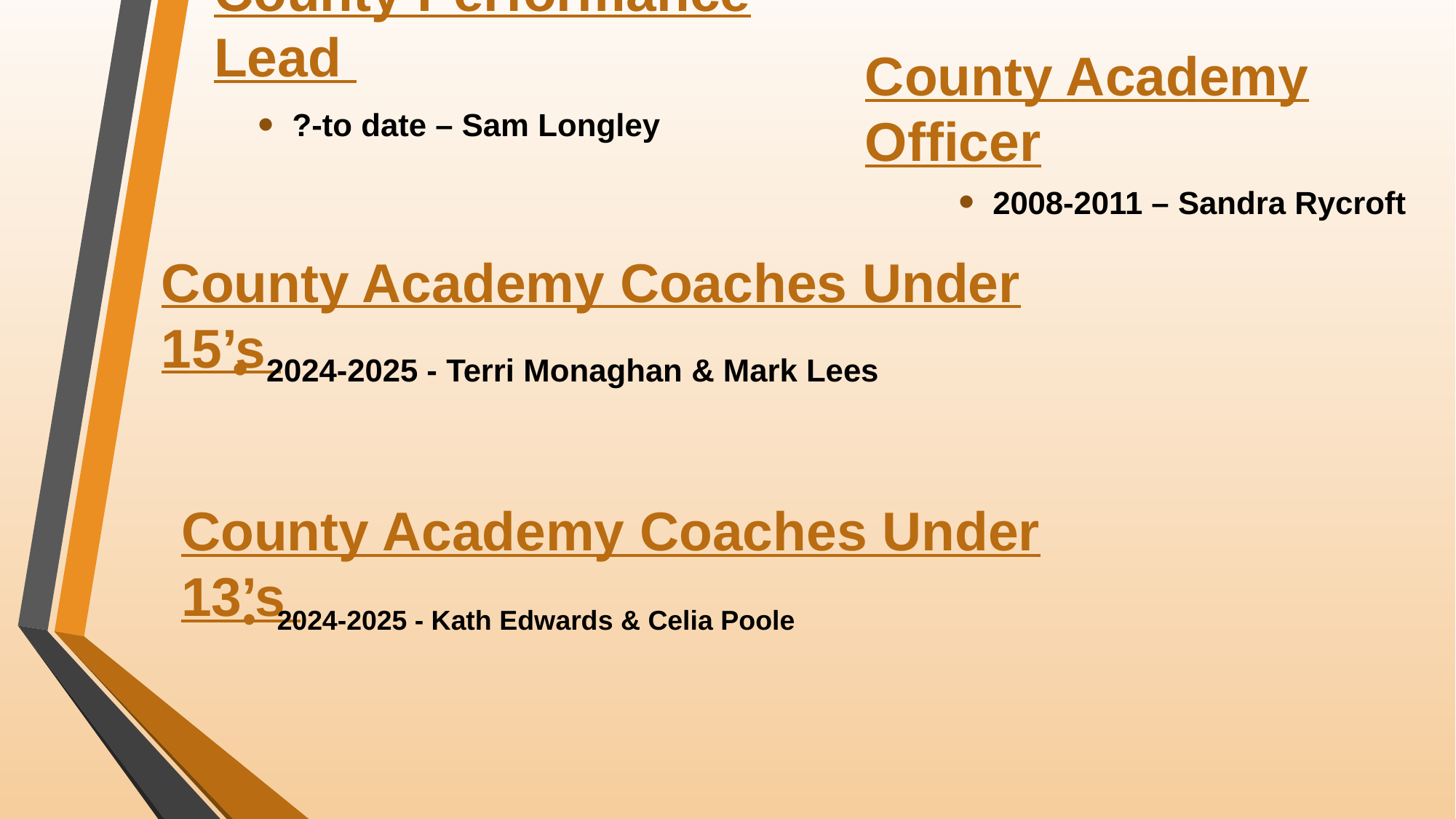

County Performance Lead

?-to date – Sam Longley

2008-2011 – Sandra Rycroft

County Academy Officer

County Academy Coaches Under 15’s
2024-2025 - Terri Monaghan & Mark Lees
County Academy Coaches Under 13’s
2024-2025 - Kath Edwards & Celia Poole